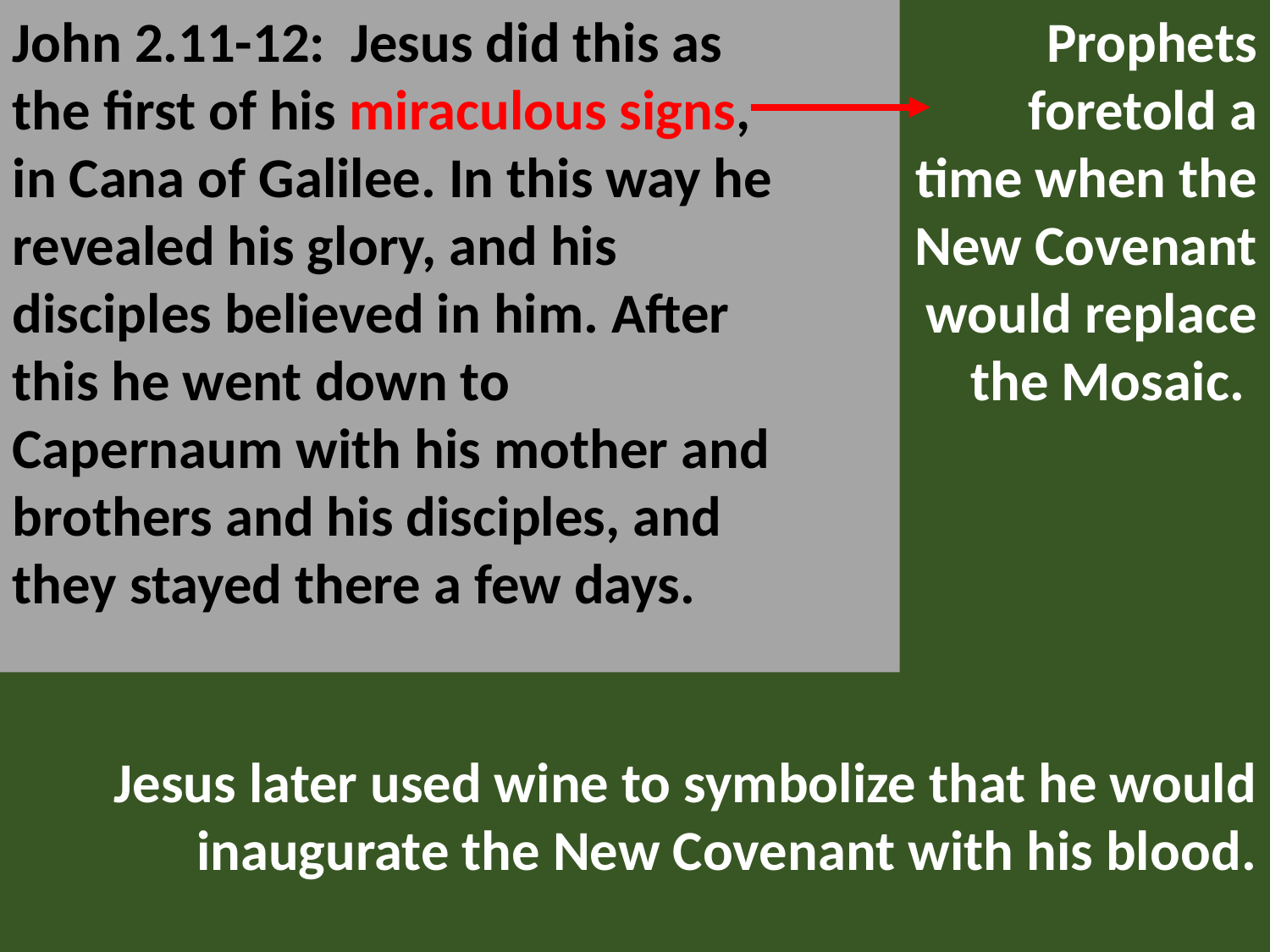

John 2.11-12:  Jesus did this as the first of his miraculous signs, in Cana of Galilee. In this way he revealed his glory, and his disciples believed in him. After this he went down to Capernaum with his mother and brothers and his disciples, and they stayed there a few days.
Prophets foretold a time when the New Covenant would replace the Mosaic.

Jesus later used wine to symbolize that he would inaugurate the New Covenant with his blood.